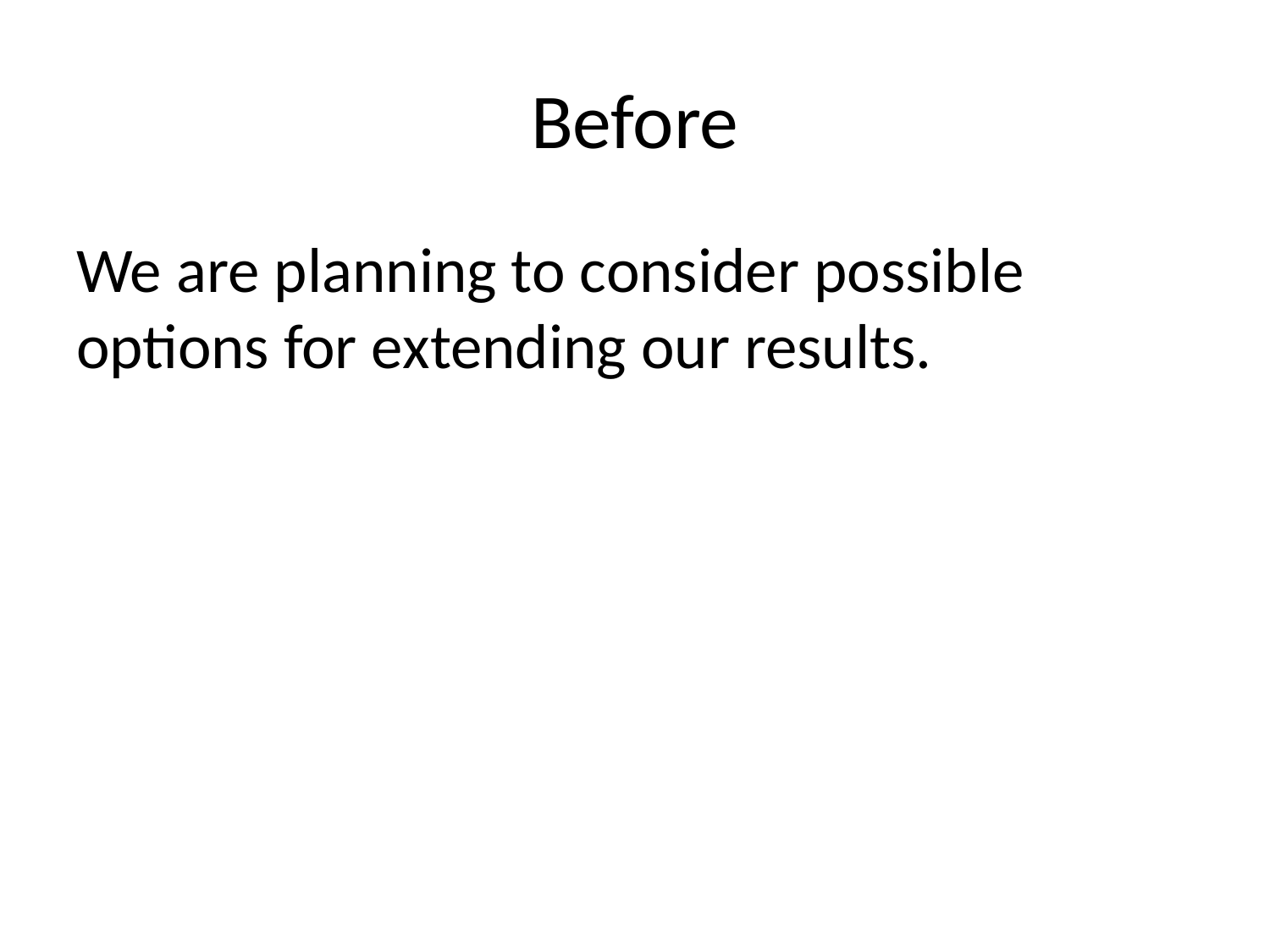

# Before
We are planning to consider possible options for extending our results.